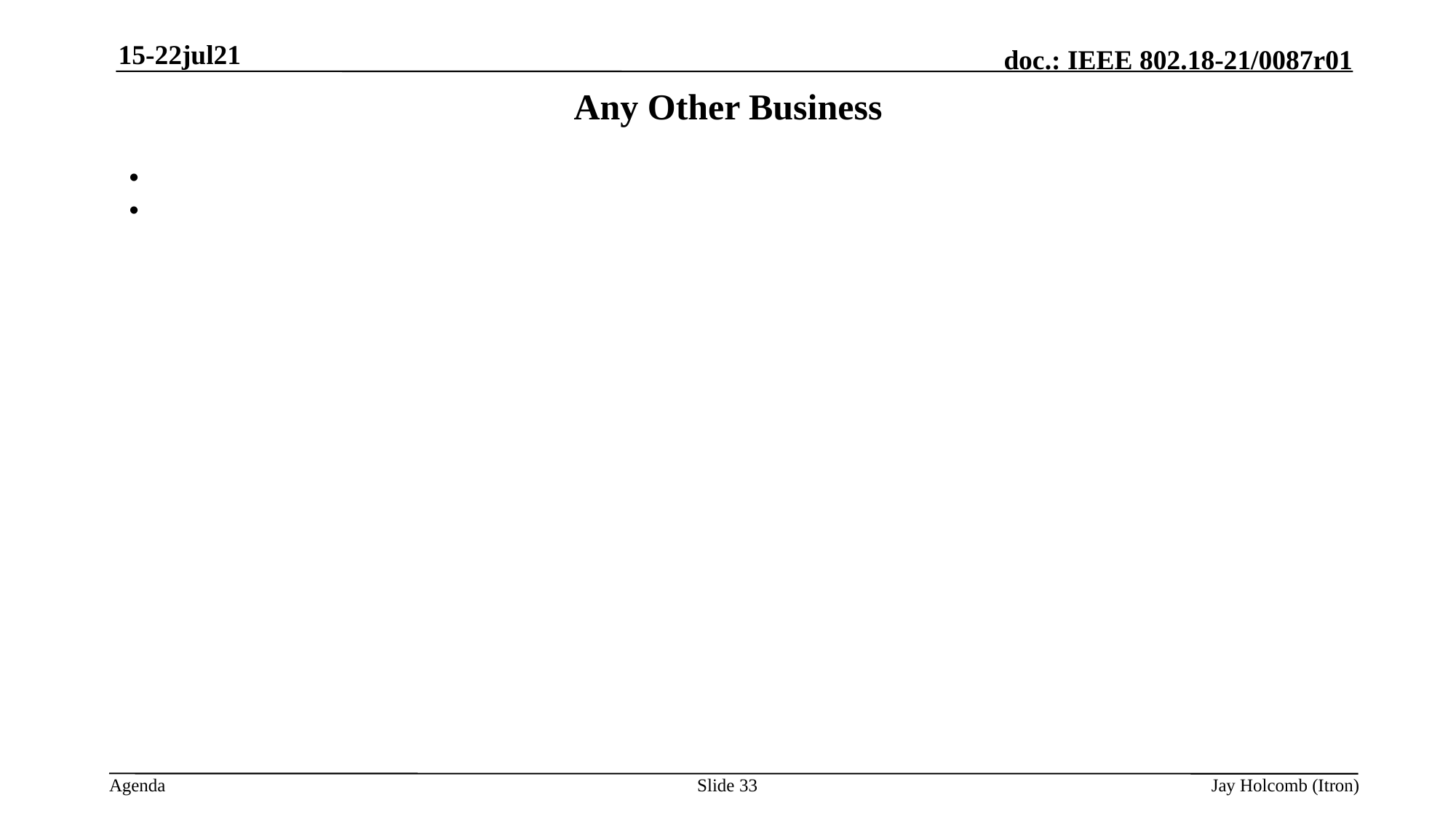

15-22jul21
# Any Other Business

Slide 33
Jay Holcomb (Itron)